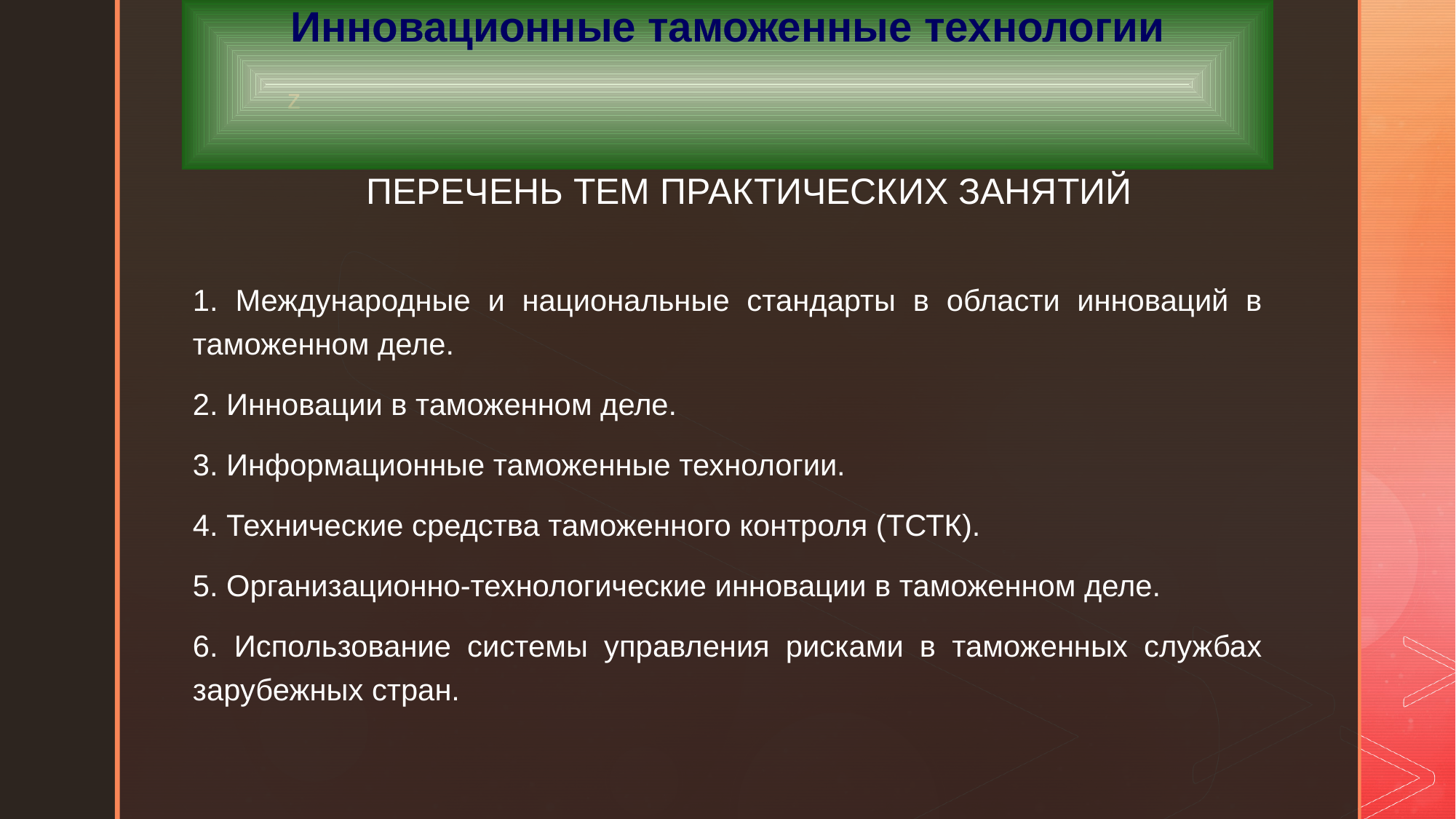

# Инновационные таможенные технологии
ПЕРЕЧЕНЬ ТЕМ ПРАКТИЧЕСКИХ ЗАНЯТИЙ

1. Международные и национальные стандарты в области инноваций в таможенном деле.
2. Инновации в таможенном деле.
3. Информационные таможенные технологии.
4. Технические средства таможенного контроля (ТСТК).
5. Организационно-технологические инновации в таможенном деле.
6. Использование системы управления рисками в таможенных службах зарубежных стран.